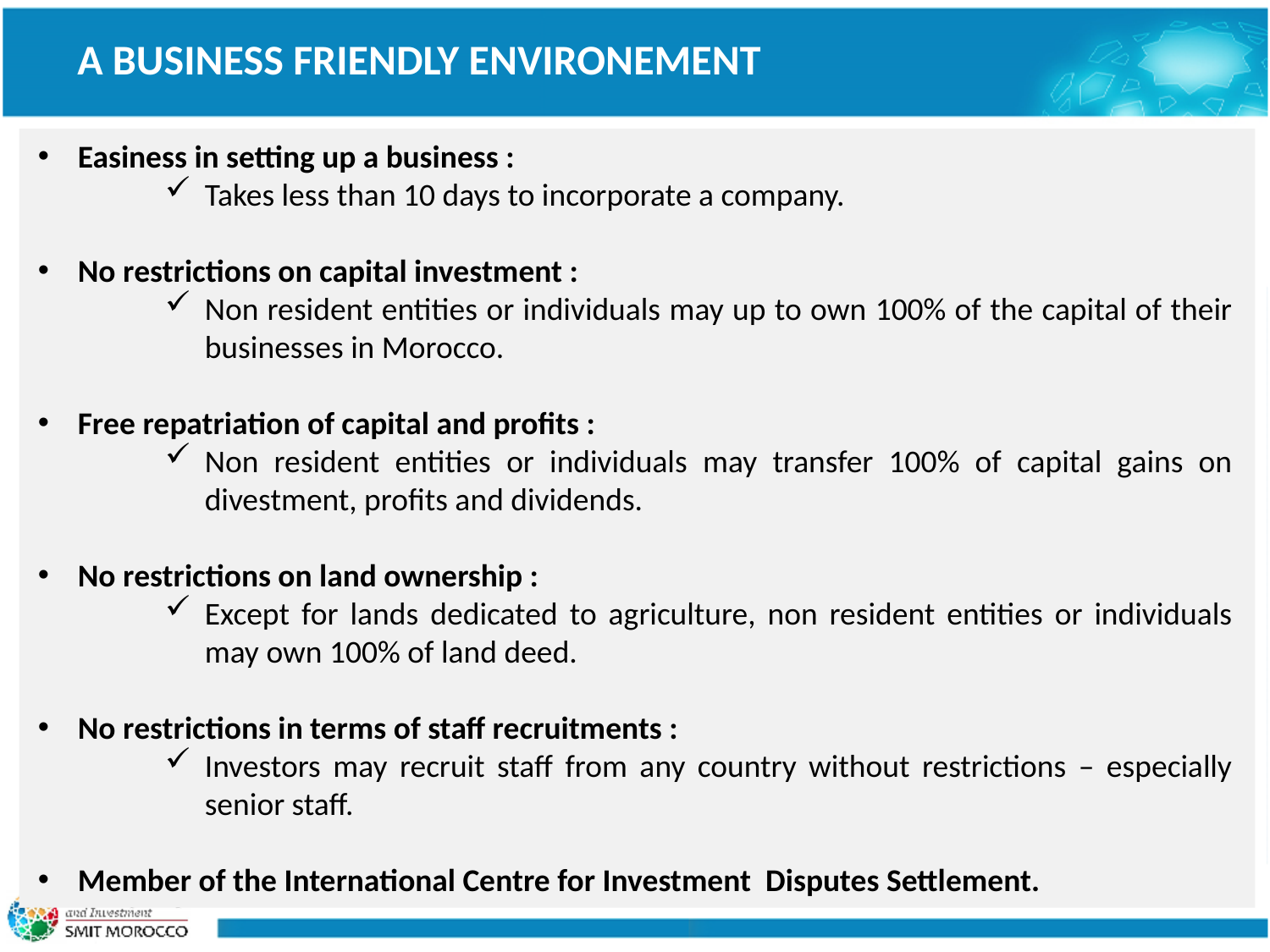

A BUSINESS FRIENDLY ENVIRONEMENT

Easiness in setting up a business :
Takes less than 10 days to incorporate a company.

No restrictions on capital investment :
Non resident entities or individuals may up to own 100% of the capital of their businesses in Morocco.

Free repatriation of capital and profits :
Non resident entities or individuals may transfer 100% of capital gains on divestment, profits and dividends.

No restrictions on land ownership :
Except for lands dedicated to agriculture, non resident entities or individuals may own 100% of land deed.

No restrictions in terms of staff recruitments :
Investors may recruit staff from any country without restrictions – especially senior staff.

Member of the International Centre for Investment  Disputes Settlement.